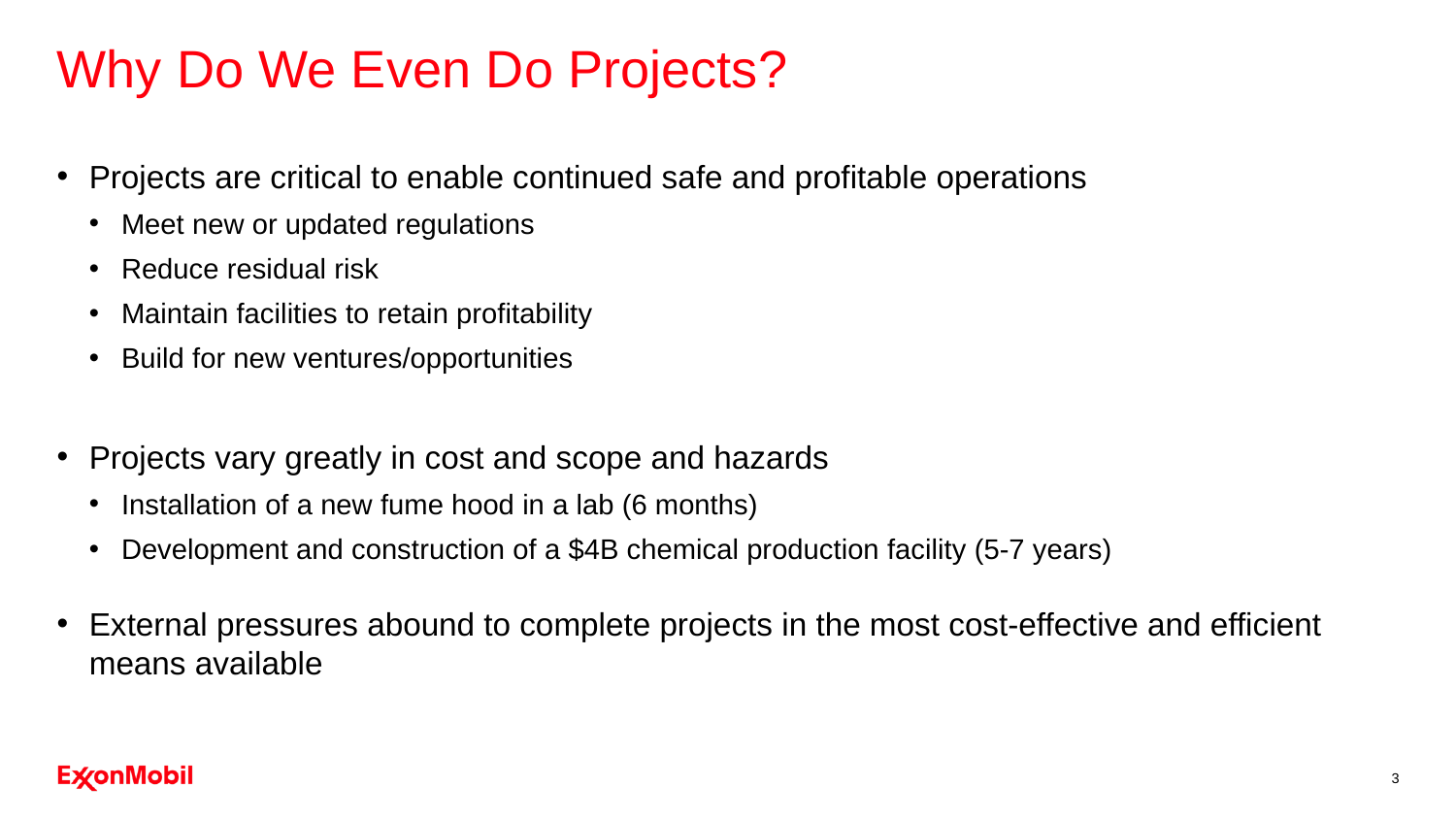

# Why Do We Even Do Projects?
Projects are critical to enable continued safe and profitable operations
Meet new or updated regulations
Reduce residual risk
Maintain facilities to retain profitability
Build for new ventures/opportunities

Projects vary greatly in cost and scope and hazards
Installation of a new fume hood in a lab (6 months)
Development and construction of a $4B chemical production facility (5-7 years)

External pressures abound to complete projects in the most cost-effective and efficient means available

3